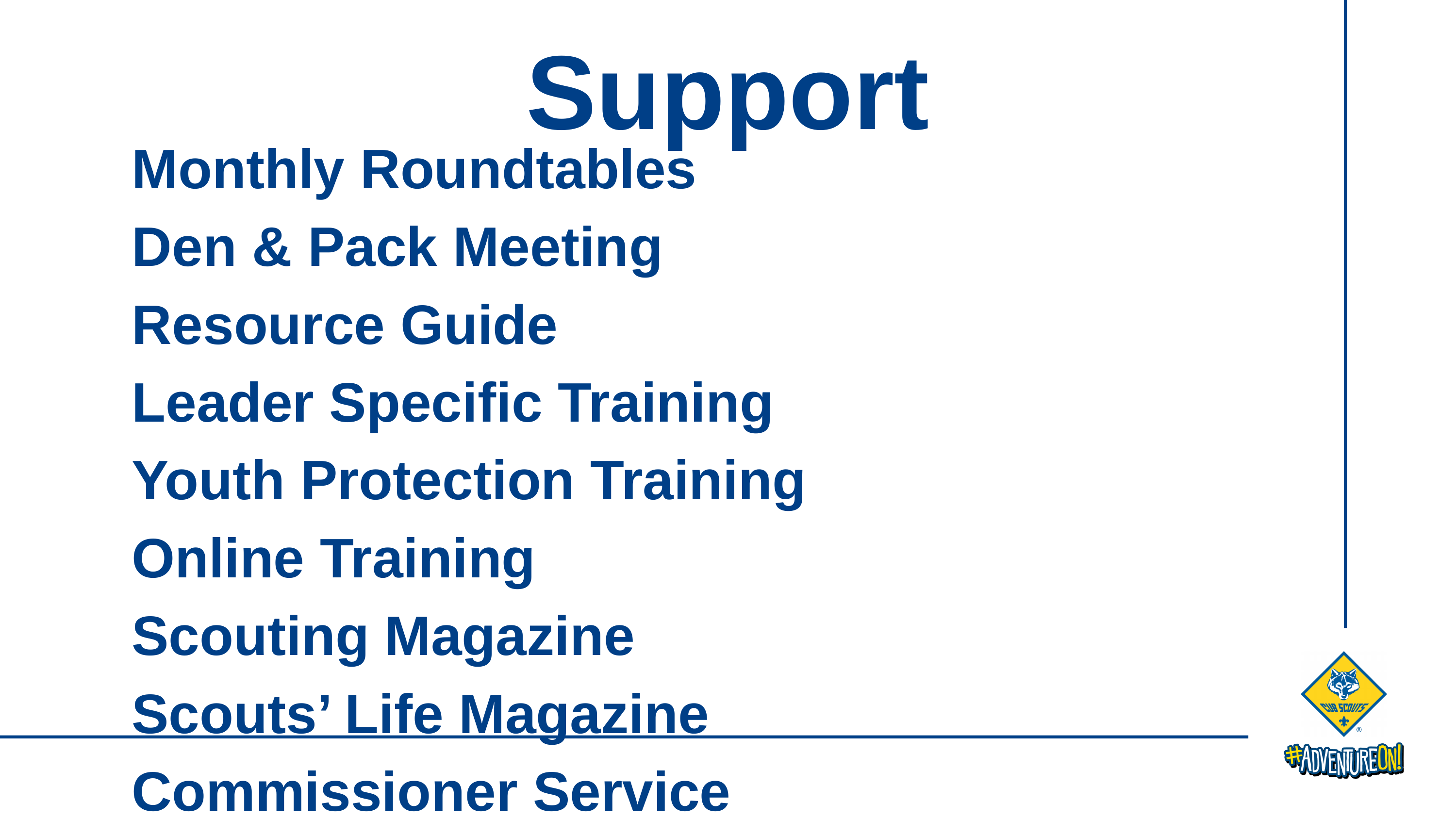

Support
Monthly Roundtables
Den & Pack Meeting Resource Guide
Leader Specific Training
Youth Protection Training
Online Training
Scouting Magazine
Scouts’ Life Magazine
Commissioner Service